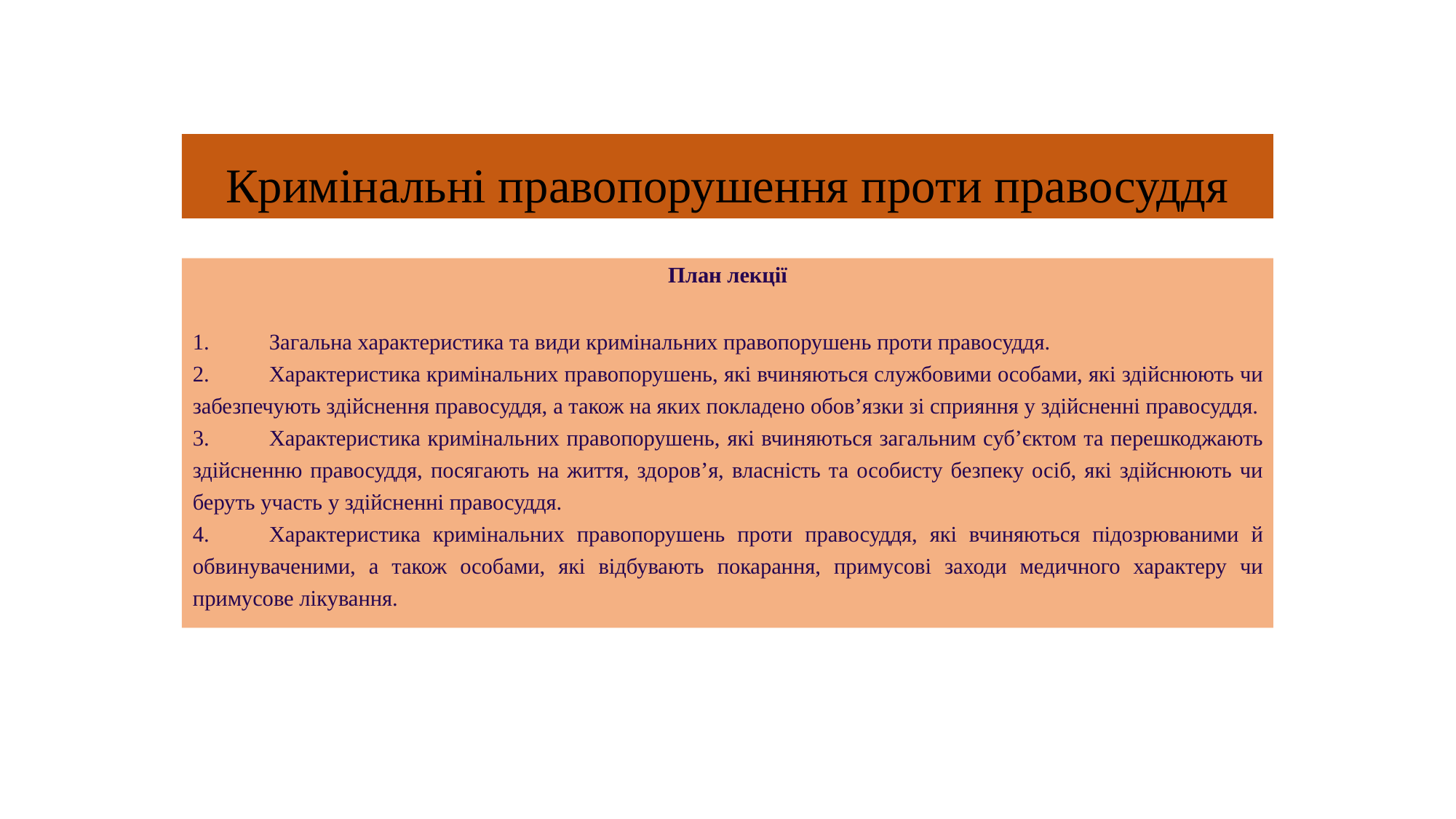

# Кримінальні правопорушення проти правосуддя
План лекції

1.	Загальна характеристика та види кримінальних правопорушень проти правосуддя.
2.	Характеристика кримінальних правопорушень, які вчиняються службовими особами, які здійснюють чи забезпечують здійснення правосуддя, а також на яких покладено обов’язки зі сприяння у здійсненні правосуддя.
3.	Характеристика кримінальних правопорушень, які вчиняються загальним суб’єктом та перешкоджають здійсненню правосуддя, посягають на життя, здоров’я, власність та особисту безпеку осіб, які здійснюють чи беруть участь у здійсненні правосуддя.
4.	Характеристика кримінальних правопорушень проти правосуддя, які вчиняються підозрюваними й обвинуваченими, а також особами, які відбувають покарання, примусові заходи медичного характеру чи примусове лікування.